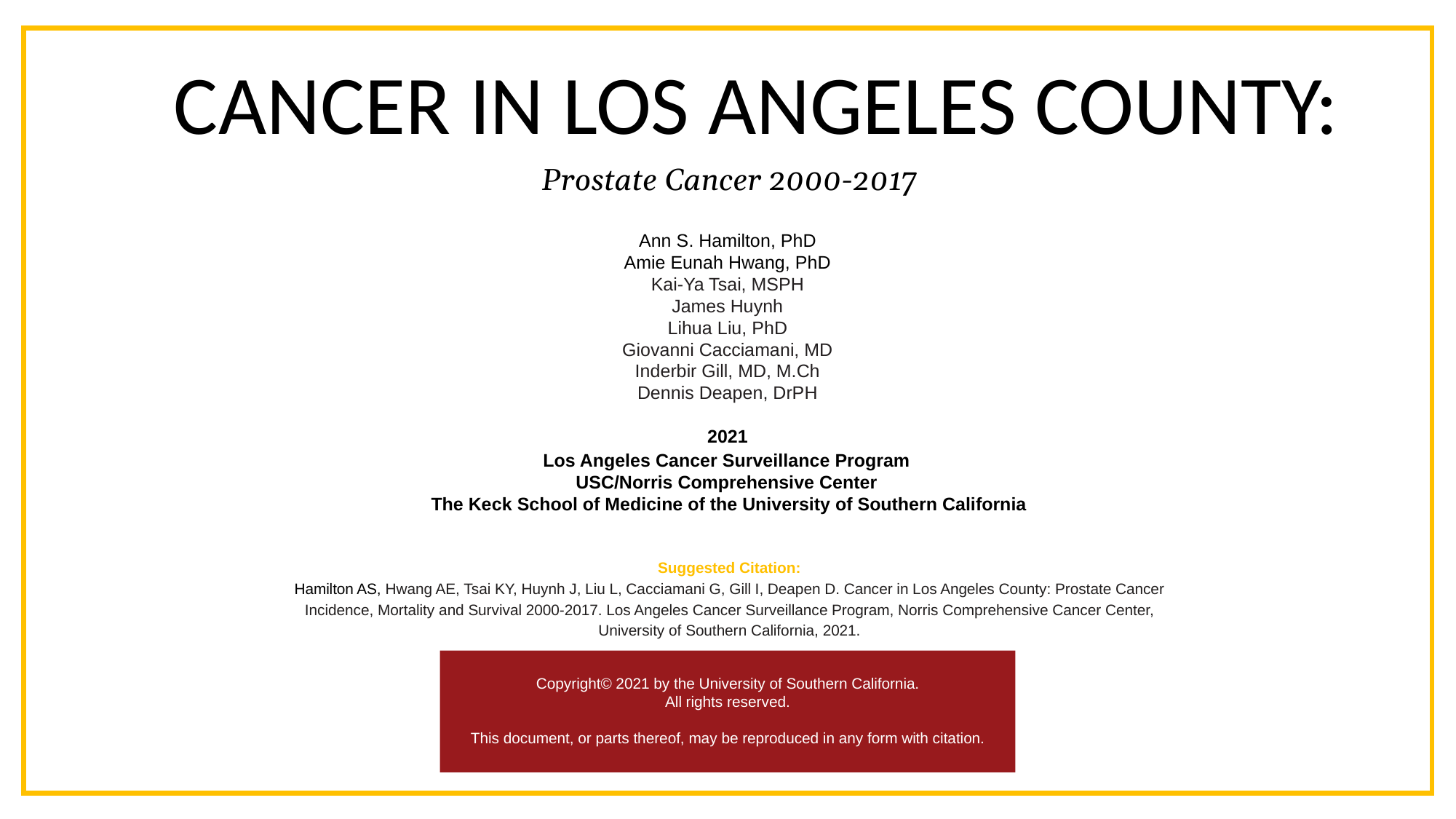

CANCER IN LOS ANGELES COUNTY:
Prostate Cancer 2000-2017
Ann S. Hamilton, PhD
Amie Eunah Hwang, PhD
Kai-Ya Tsai, MSPH
James Huynh
 Lihua Liu, PhD
Giovanni Cacciamani, MD
Inderbir Gill, MD, M.Ch
Dennis Deapen, DrPH

2021
Los Angeles Cancer Surveillance Program
USC/Norris Comprehensive Center
The Keck School of Medicine of the University of Southern California

Suggested Citation:
Hamilton AS, Hwang AE, Tsai KY, Huynh J, Liu L, Cacciamani G, Gill I, Deapen D. Cancer in Los Angeles County: Prostate Cancer Incidence, Mortality and Survival 2000-2017. Los Angeles Cancer Surveillance Program, Norris Comprehensive Cancer Center, University of Southern California, 2021.

Copyright© 2021 by the University of Southern California.
All rights reserved.

This document, or parts thereof, may be reproduced in any form with citation.